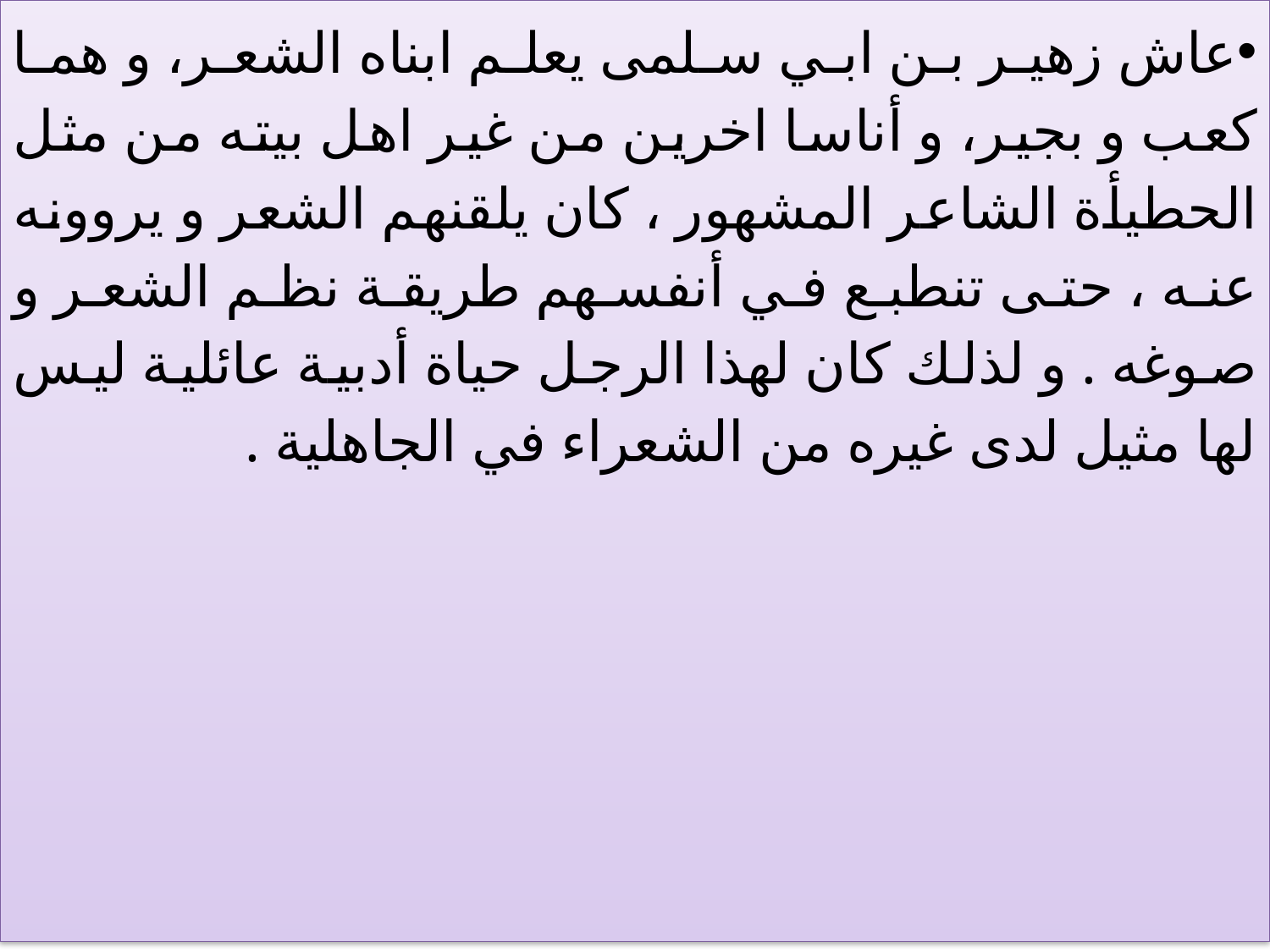

عاش زهير بن ابي سلمى يعلم ابناه الشعر، و هما كعب و بجير، و أناسا اخرين من غير اهل بيته من مثل الحطيأة الشاعر المشهور ، كان يلقنهم الشعر و يروونه عنه ، حتى تنطبع في أنفسهم طريقة نظم الشعر و صوغه . و لذلك كان لهذا الرجل حياة أدبية عائلية ليس لها مثيل لدى غيره من الشعراء في الجاهلية .

#